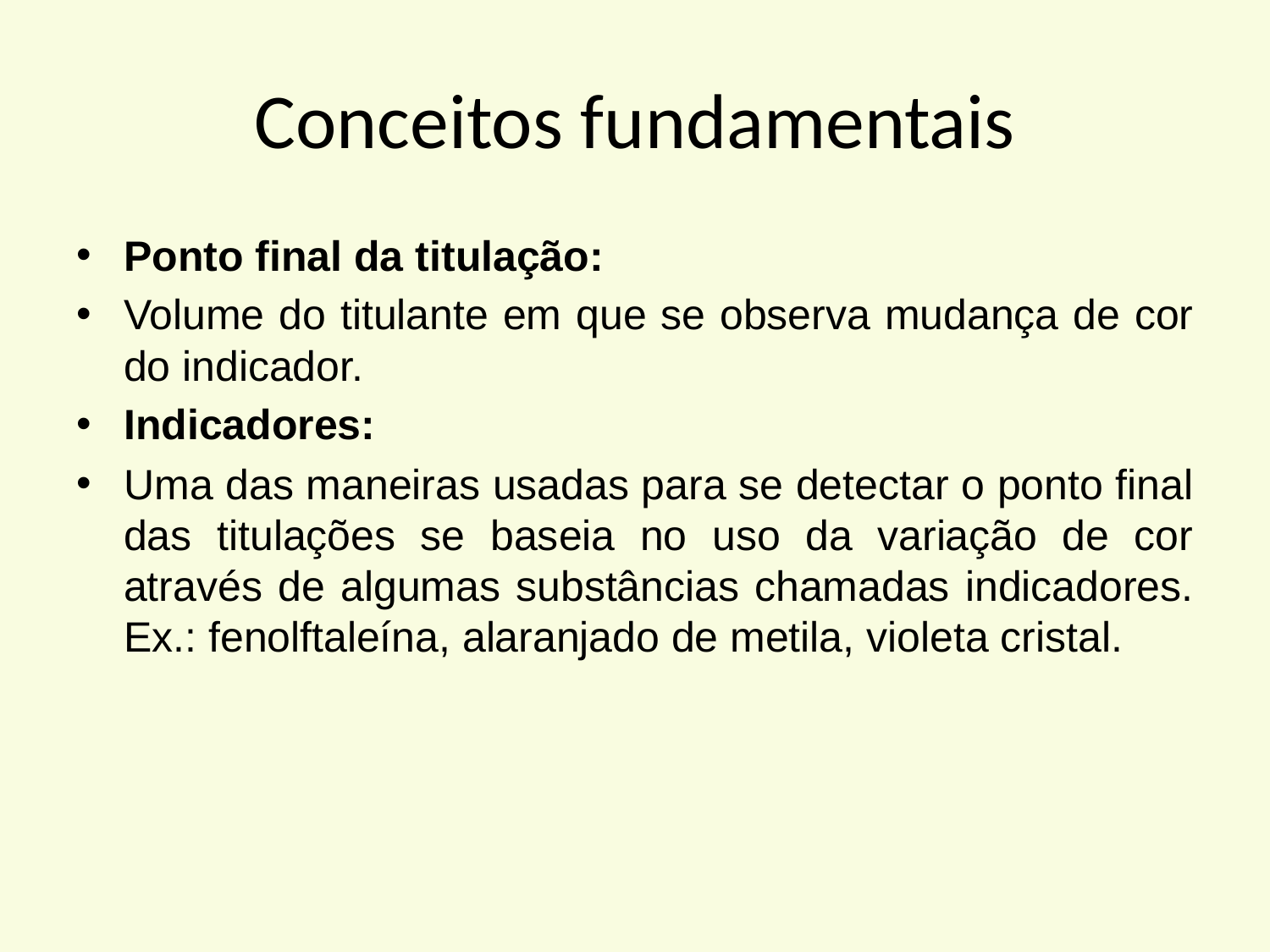

# Conceitos fundamentais
Ponto final da titulação:
Volume do titulante em que se observa mudança de cor do indicador.
Indicadores:
Uma das maneiras usadas para se detectar o ponto final das titulações se baseia no uso da variação de cor através de algumas substâncias chamadas indicadores. Ex.: fenolftaleína, alaranjado de metila, violeta cristal.